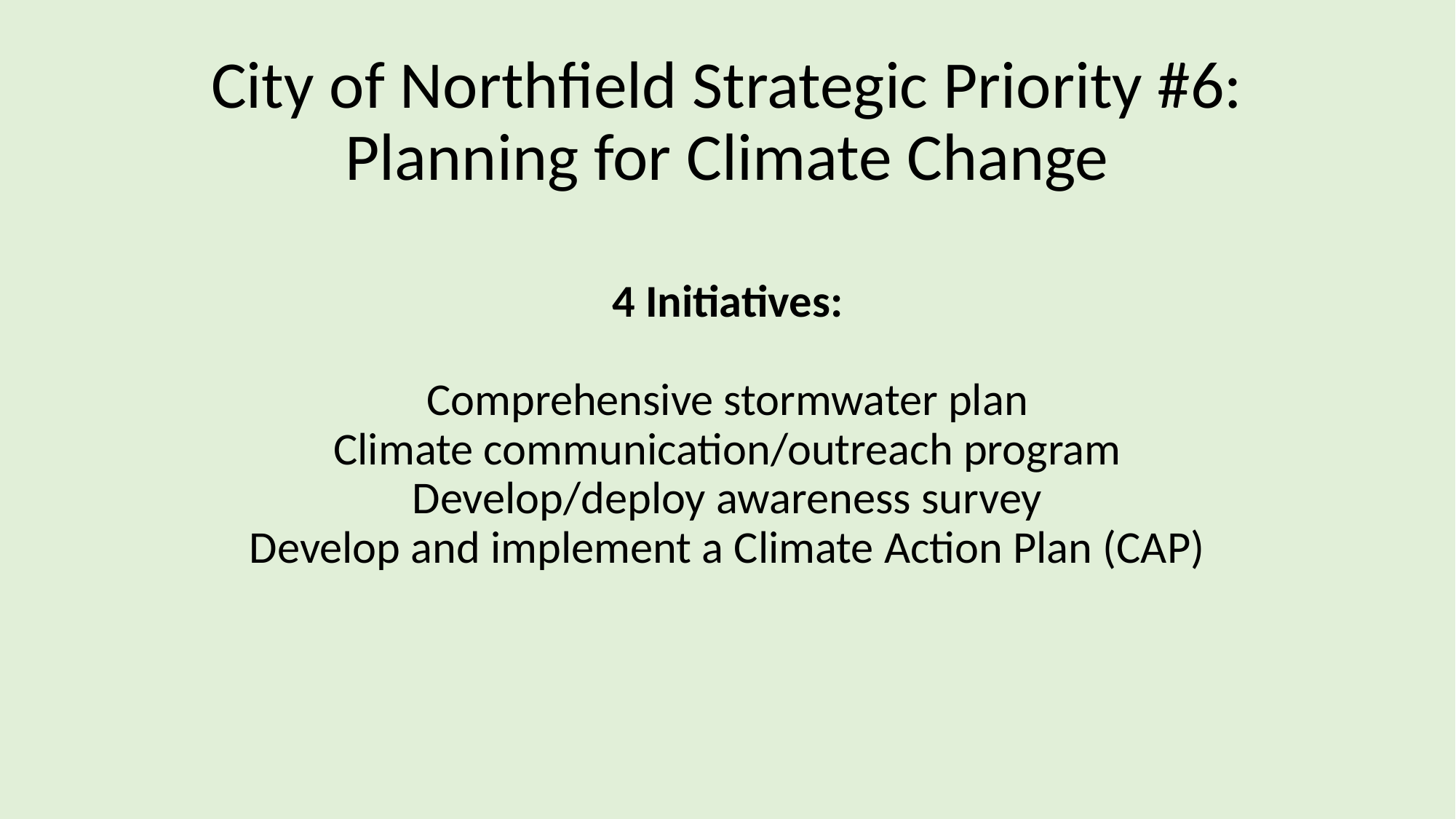

# City of Northfield Strategic Priority #6: Planning for Climate Change

4 Initiatives:

Comprehensive stormwater plan
Climate communication/outreach program
Develop/deploy awareness survey
Develop and implement a Climate Action Plan (CAP)